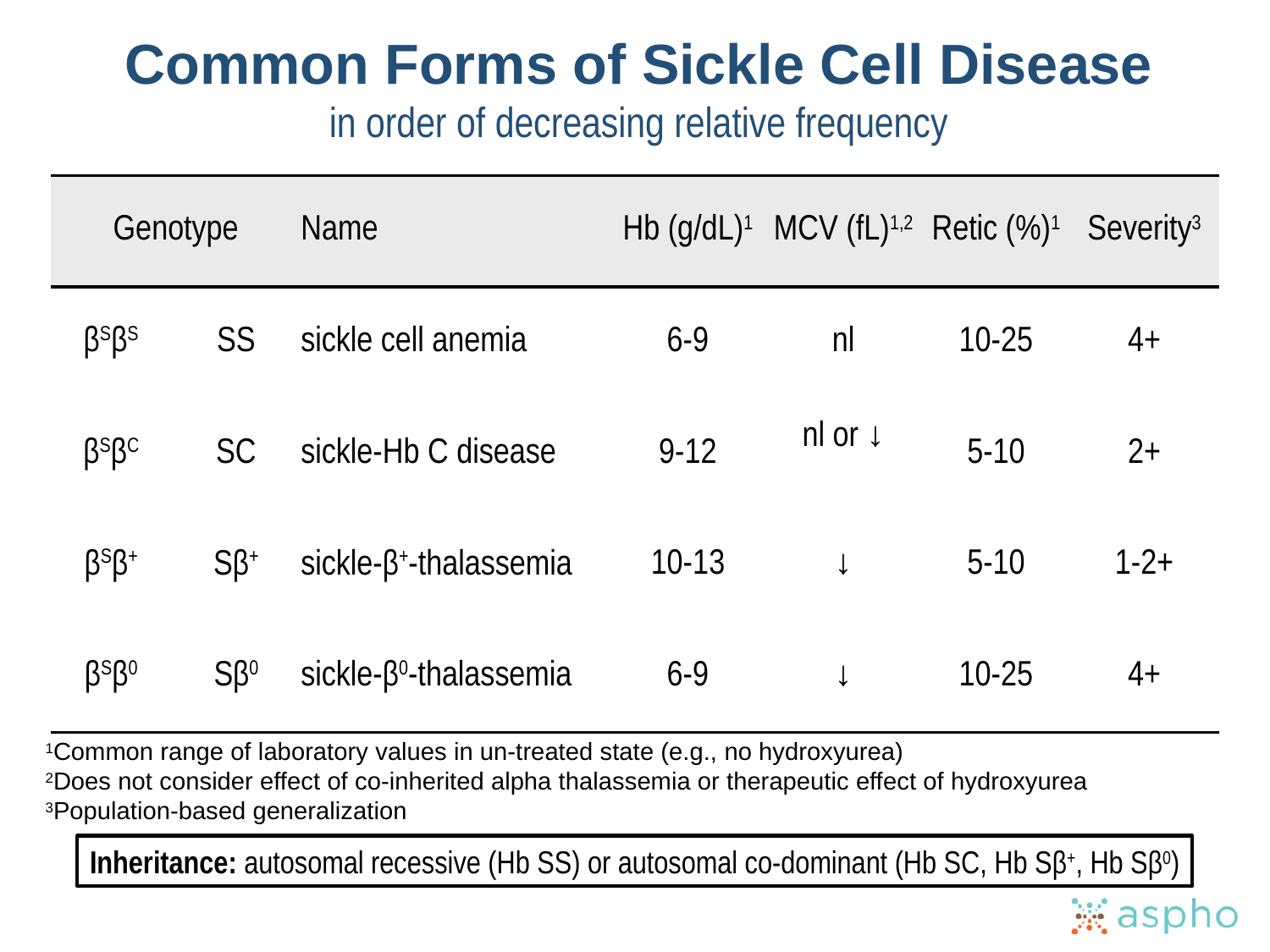

# Common Forms of Sickle Cell Disease in order of decreasing relative frequency
| Genotype |  | Name | Hb (g/dL)1 | MCV (fL)1,2 | Retic (%)1 | Severity3 |
| --- | --- | --- | --- | --- | --- | --- |
| βSβS | SS | sickle cell anemia | 6-9 | nl | 10-25 | 4+ |
| βSβC | SC | sickle-Hb C disease | 9-12 | nl or ↓ | 5-10 | 2+ |
| βSβ+ | Sβ+ | sickle-β+-thalassemia | 10-13 | ↓ | 5-10 | 1-2+ |
| βSβ0 | Sβ0 | sickle-β0-thalassemia | 6-9 | ↓ | 10-25 | 4+ |
1Common range of laboratory values in un-treated state (e.g., no hydroxyurea)
2Does not consider effect of co-inherited alpha thalassemia or therapeutic effect of hydroxyurea
3Population-based generalization
Inheritance: autosomal recessive (Hb SS) or autosomal co-dominant (Hb SC, Hb Sβ+, Hb Sβ0)